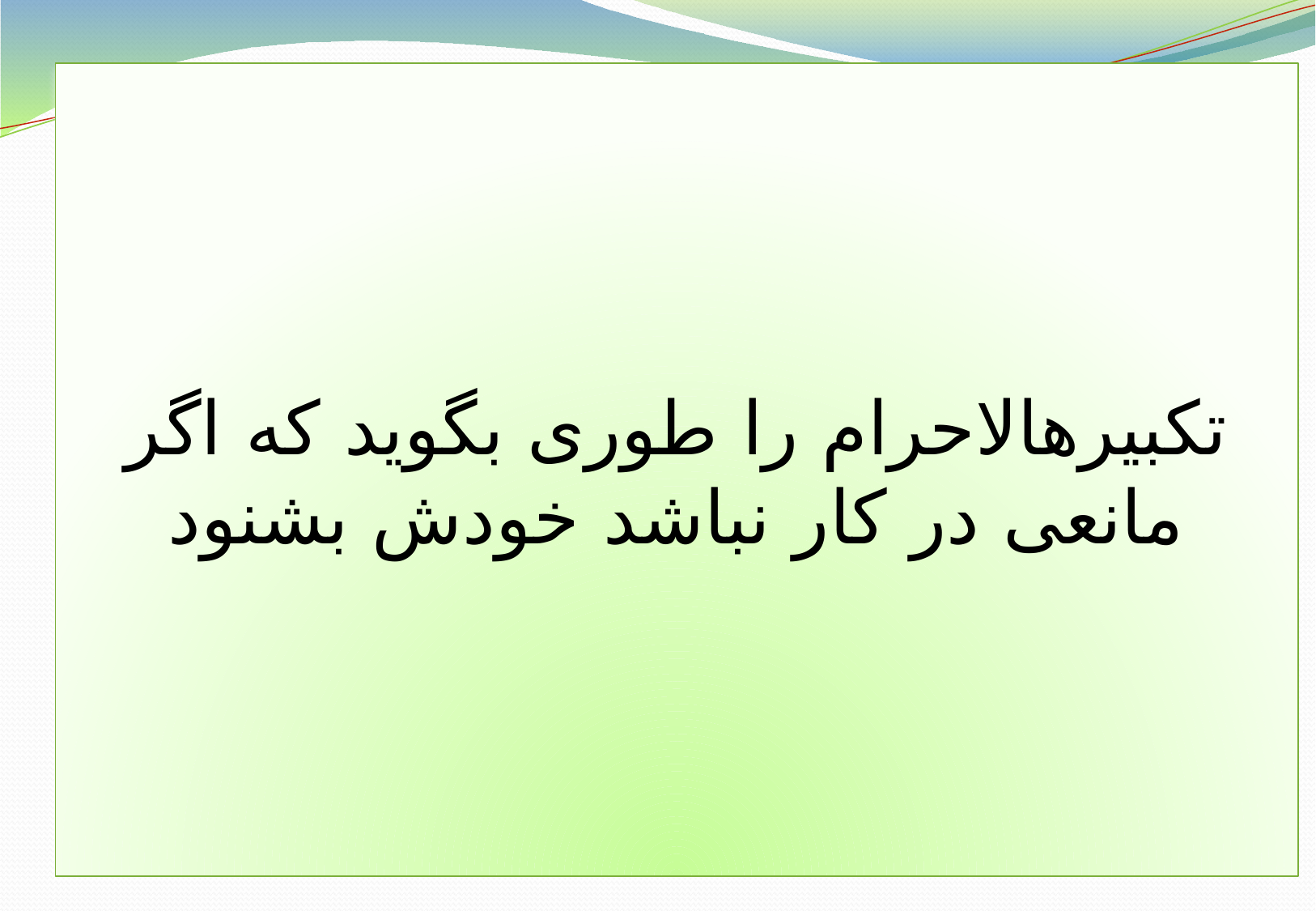

تكبيره‏الاحرام را طورى بگويد كه اگر مانعى در كار نباشد خودش بشنود